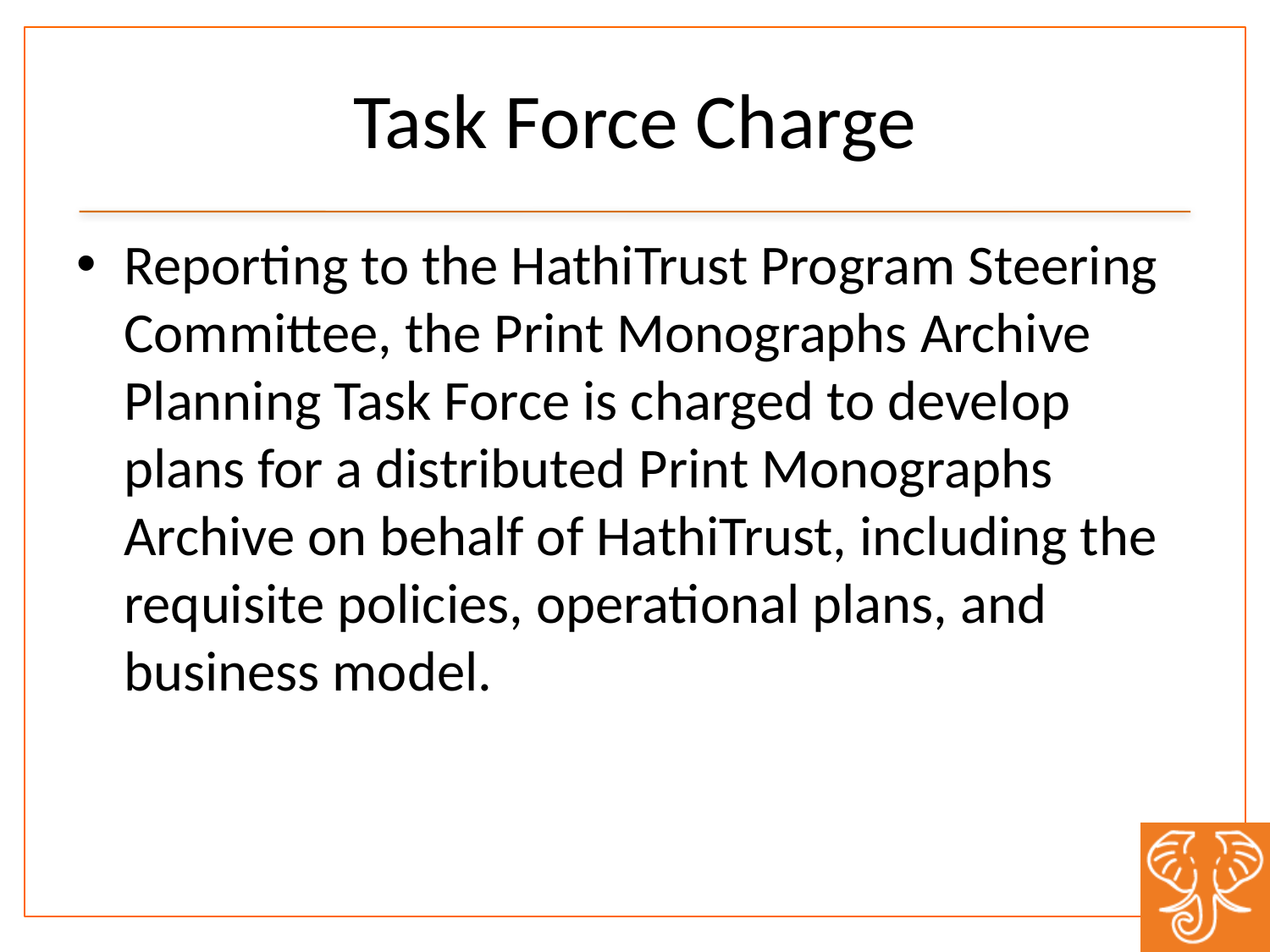

# Task Force Charge
Reporting to the HathiTrust Program Steering Committee, the Print Monographs Archive Planning Task Force is charged to develop plans for a distributed Print Monographs Archive on behalf of HathiTrust, including the requisite policies, operational plans, and business model.